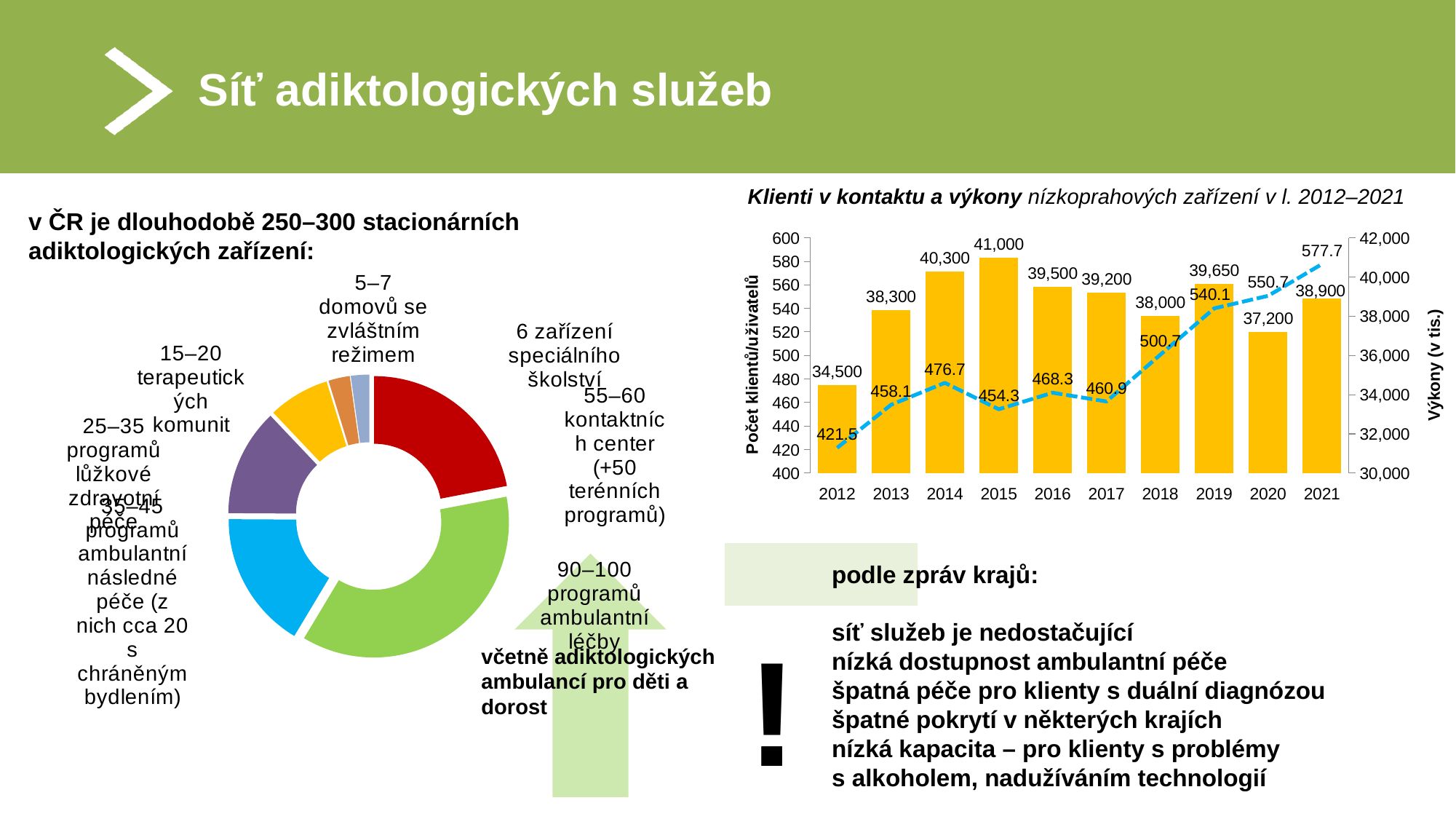

# Síť adiktologických služeb
Klienti v kontaktu a výkony nízkoprahových zařízení v l. 2012–2021
v ČR je dlouhodobě 250–300 stacionárních adiktologických zařízení:

### Chart

| Category | Klienti/uživatelé | Výkony (v tis.) |
|---|---|---|
| 2012 | 34500.0 | 421.5 |
| 2013 | 38300.0 | 458.1 |
| 2014 | 40300.0 | 476.7 |
| 2015 | 41000.0 | 454.3 |
| 2016 | 39500.0 | 468.3 |
| 2017 | 39200.0 | 460.9 |
| 2018 | 38000.0 | 500.7 |
| 2019 | 39650.0 | 540.1 |
| 2020 | 37200.0 | 550.7 |
| 2021 | 38900.0 | 577.7 |

### Chart

| Category |  |
|---|---|
| 55–60 kontaktních center (+50 terénních programů) | 60.0 |
| 90–100 programů ambulantní léčby | 100.0 |
| 35–45 programů ambulantní následné péče (z nich cca 20 s chráněným bydlením) | 45.0 |
| 25–35 programů lůžkové zdravotní péče | 35.0 |
| 15–20 terapeutických komunit | 20.0 |
| 5–7 domovů se zvláštním režimem | 7.0 |
| 6 zařízení speciálního školství | 6.0 |

podle zpráv krajů:

síť služeb je nedostačující
nízká dostupnost ambulantní péče
špatná péče pro klienty s duální diagnózou
špatné pokrytí v některých krajích
nízká kapacita – pro klienty s problémy        s alkoholem, nadužíváním technologií

!
včetně adiktologických ambulancí pro děti a dorost